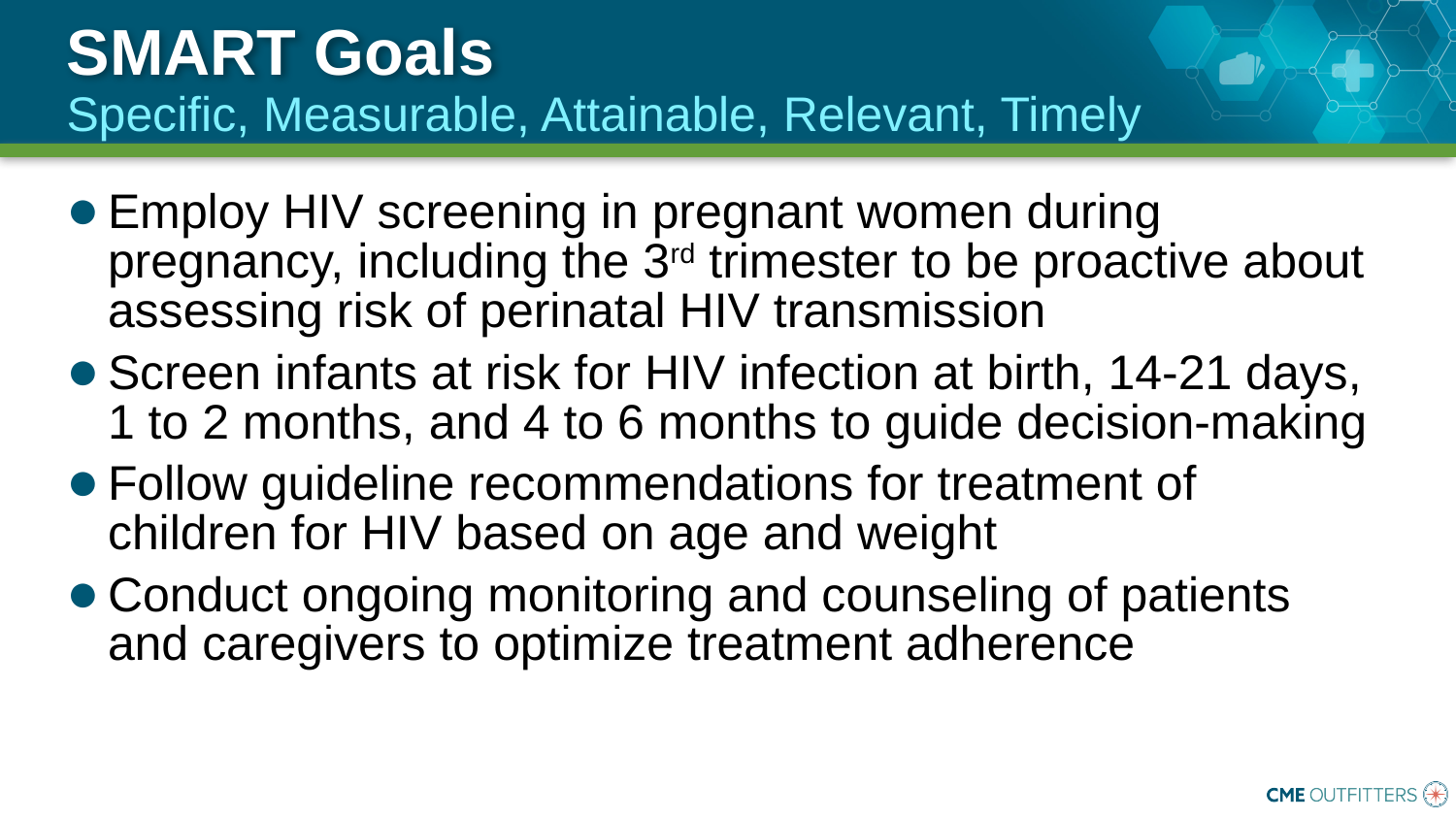

# SMART Goals
Specific, Measurable, Attainable, Relevant, Timely
Employ HIV screening in pregnant women during pregnancy, including the 3rd trimester to be proactive about assessing risk of perinatal HIV transmission
Screen infants at risk for HIV infection at birth, 14-21 days, 1 to 2 months, and 4 to 6 months to guide decision-making
Follow guideline recommendations for treatment of children for HIV based on age and weight
Conduct ongoing monitoring and counseling of patients and caregivers to optimize treatment adherence